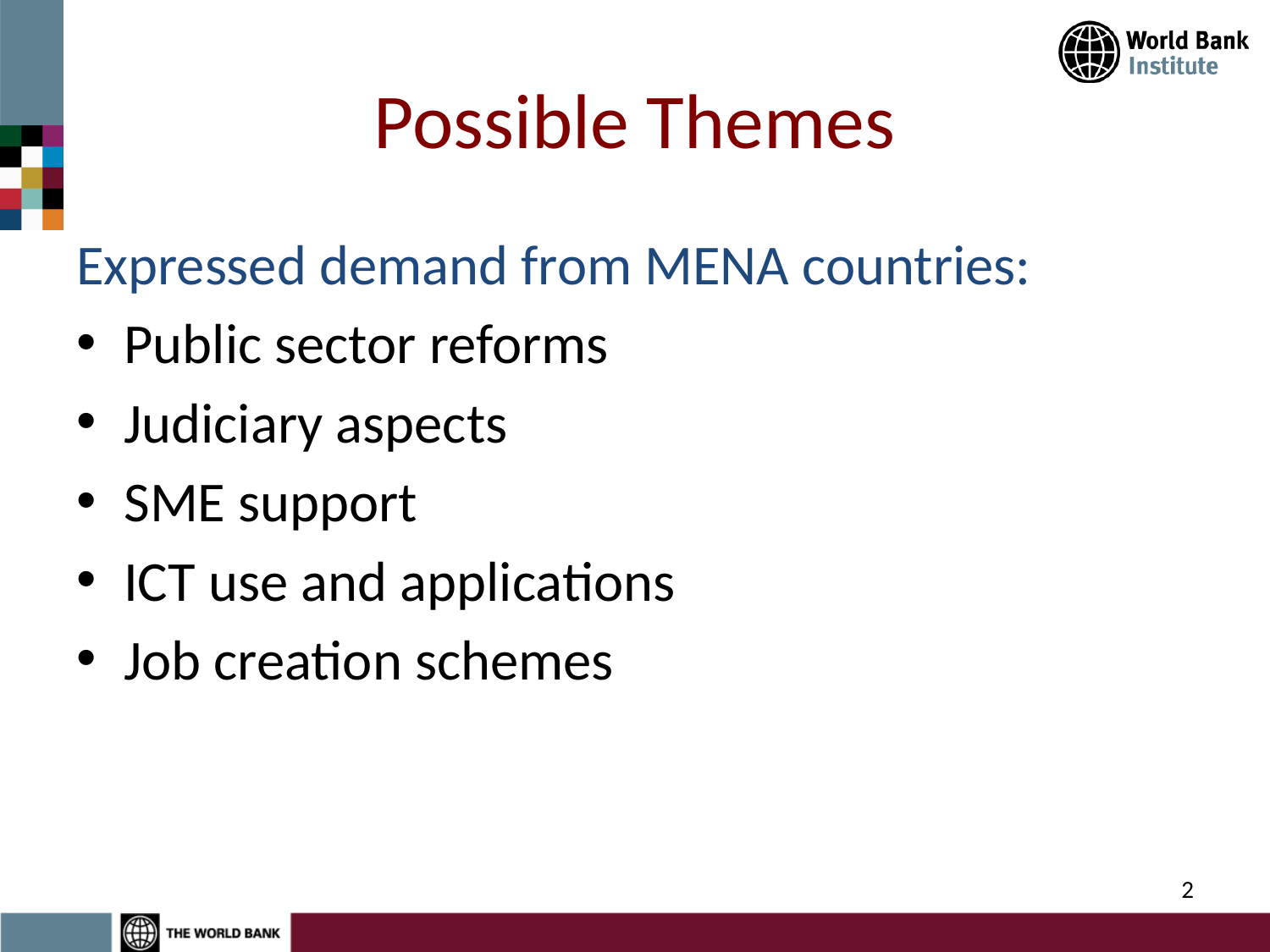

# Possible Themes
Expressed demand from MENA countries:
Public sector reforms
Judiciary aspects
SME support
ICT use and applications
Job creation schemes